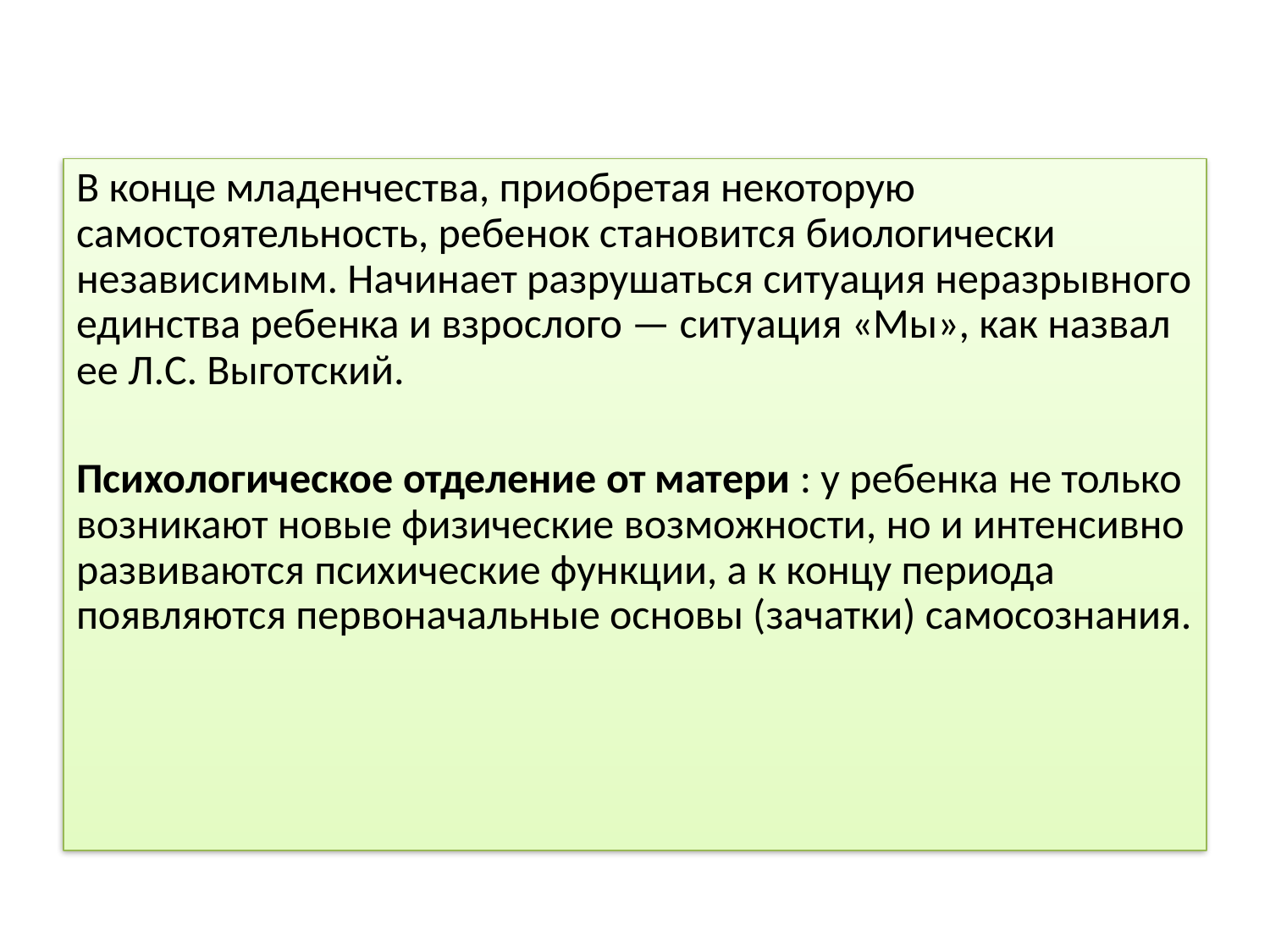

#
В конце младенчества, приобретая некоторую самостоятельность, ребенок становится биологически независимым. Начинает разрушаться ситуация неразрывного единства ребенка и взрослого — ситуация «Мы», как назвал ее Л.С. Выготский.

Психологическое отделение от матери : у ребенка не только возникают новые физические возможности, но и интенсивно развиваются психические функции, а к концу периода появляются первоначальные основы (зачатки) самосознания.